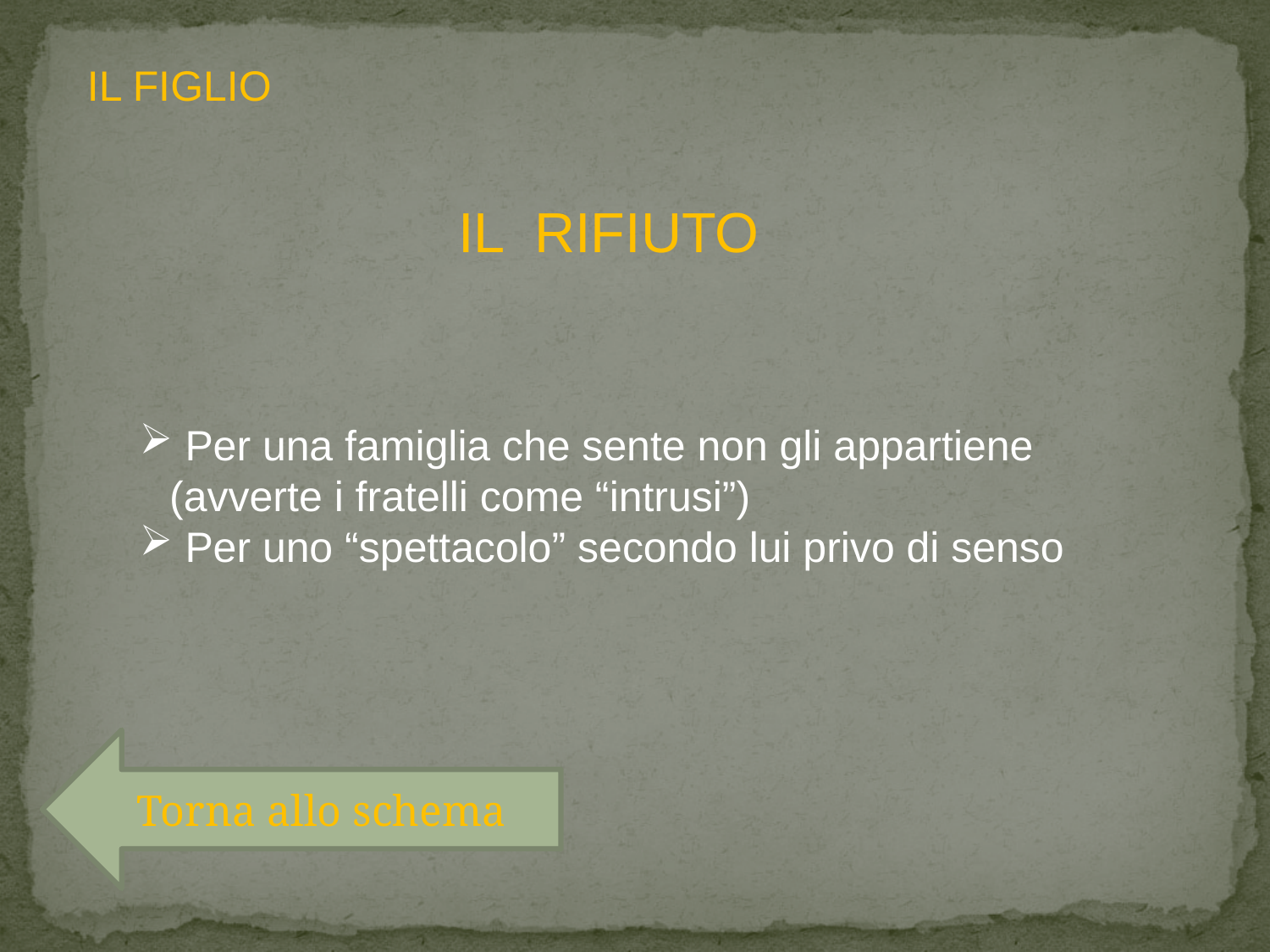

IL FIGLIO
IL  RIFIUTO
 Per una famiglia che sente non gli appartiene (avverte i fratelli come “intrusi”)
 Per uno “spettacolo” secondo lui privo di senso
Torna allo schema